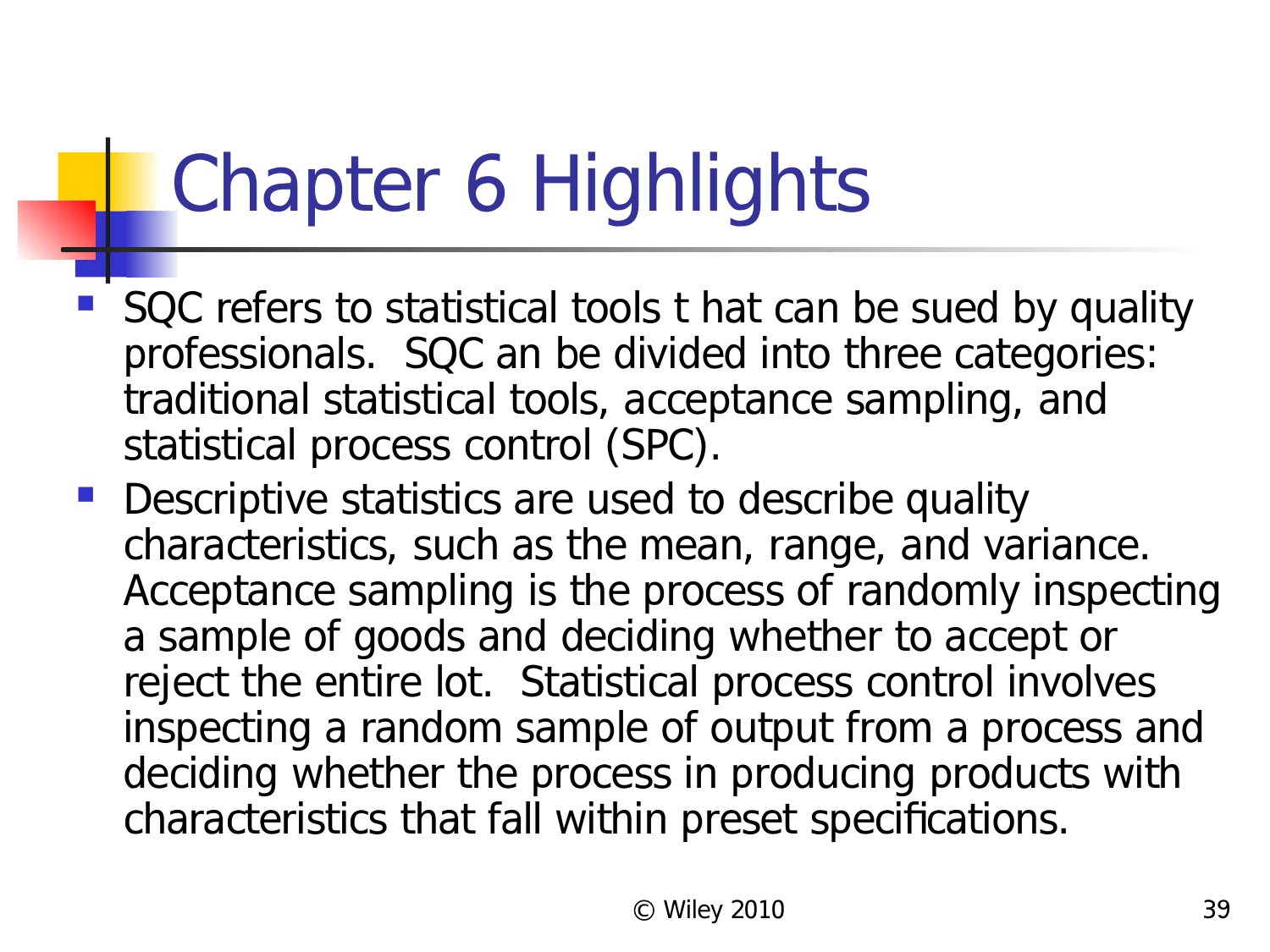

# Chapter 6 Highlights
SQC refers to statistical tools t hat can be sued by quality professionals.  SQC an be divided into three categories: traditional statistical tools, acceptance sampling, and statistical process control (SPC).
Descriptive statistics are used to describe quality characteristics, such as the mean, range, and variance.  Acceptance sampling is the process of randomly inspecting a sample of goods and deciding whether to accept or reject the entire lot.  Statistical process control involves inspecting a random sample of output from a process and deciding whether the process in producing products with characteristics that fall within preset specifications.

© Wiley 2010
39